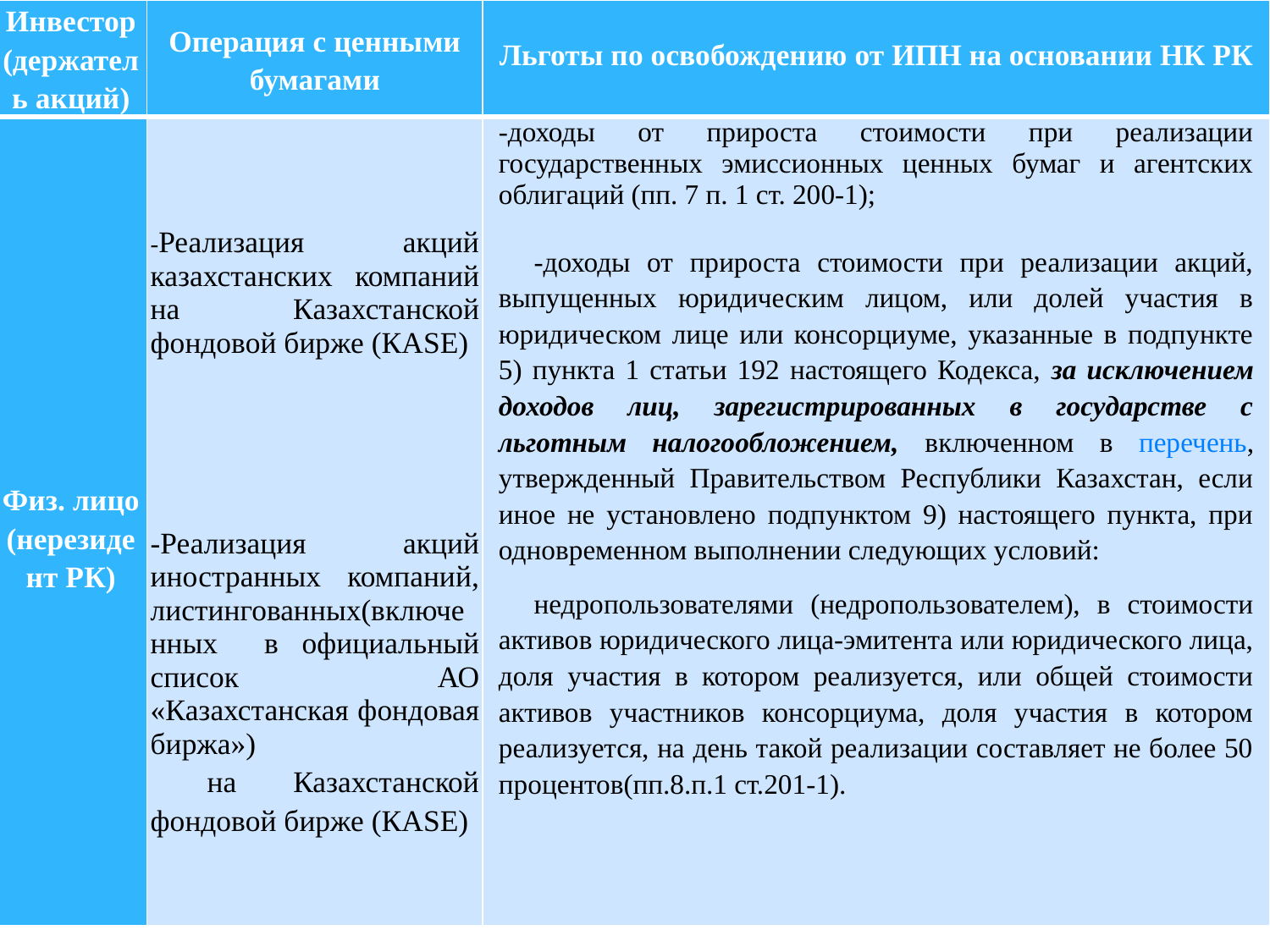

| Инвестор (держатель акций) | Операция с ценными бумагами | Льготы по освобождению от ИПН на основании НК РК |
| --- | --- | --- |
| Физ. лицо (нерезидент РК) | -Реализация акций казахстанских компаний на Казахстанской фондовой бирже (КАSE)         -Реализация акций иностранных компаний, листингованных(включенных в официальный список АО «Казахстанская фондовая биржа») на Казахстанской фондовой бирже (КАSE) | -доходы от прироста стоимости при реализации государственных эмиссионных ценных бумаг и агентских облигаций (пп. 7 п. 1 ст. 200-1);   -доходы от прироста стоимости при реализации акций, выпущенных юридическим лицом, или долей участия в юридическом лице или консорциуме, указанные в подпункте 5) пункта 1 статьи 192 настоящего Кодекса, за исключением доходов лиц, зарегистрированных в государстве с льготным налогообложением, включенном в перечень, утвержденный Правительством Республики Казахстан, если иное не установлено подпунктом 9) настоящего пункта, при одновременном выполнении следующих условий: недропользователями (недропользователем), в стоимости активов юридического лица-эмитента или юридического лица, доля участия в котором реализуется, или общей стоимости активов участников консорциума, доля участия в котором реализуется, на день такой реализации составляет не более 50 процентов(пп.8.п.1 ст.201-1). |